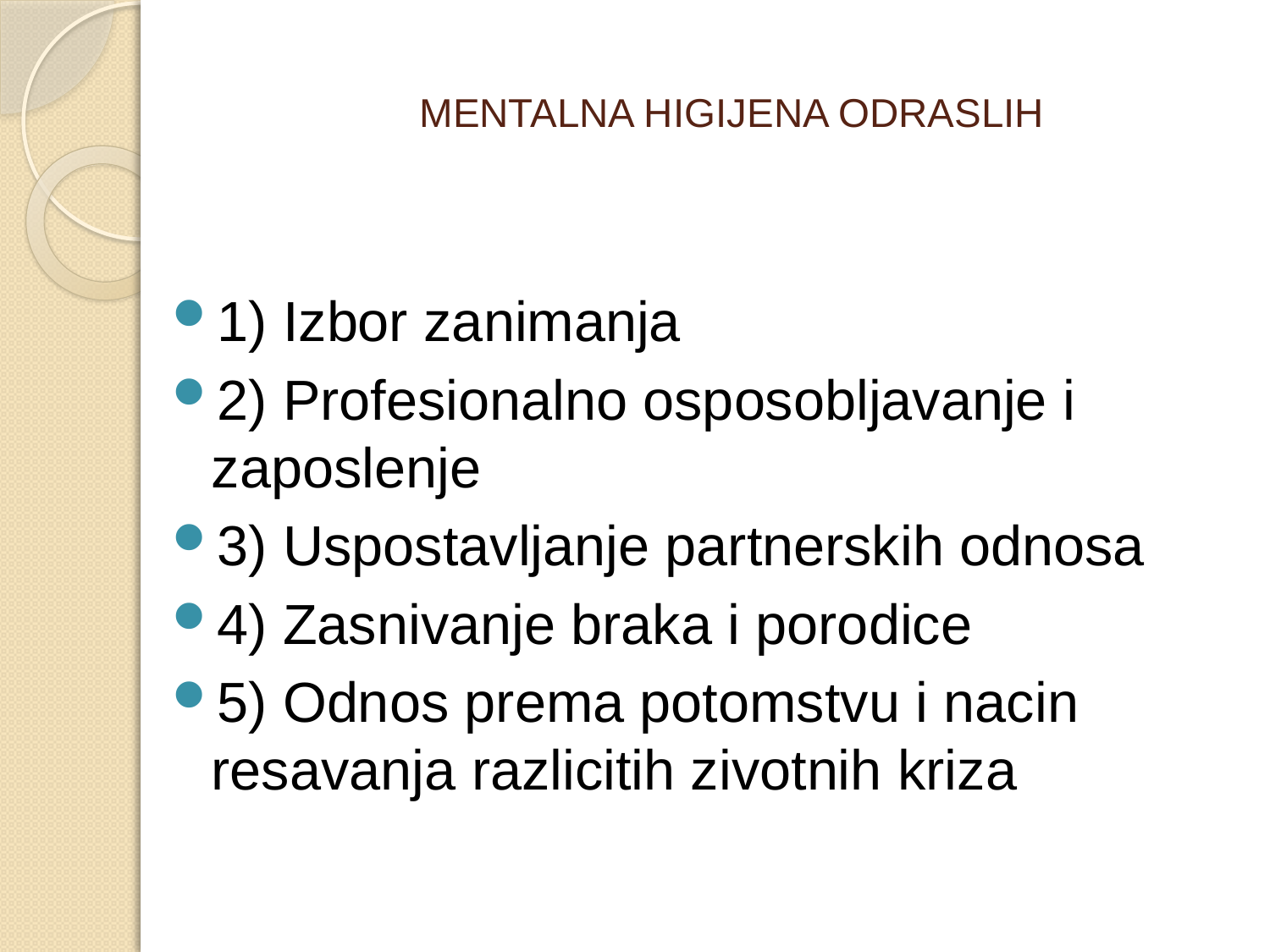

# MENTALNA HIGIJENA ODRASLIH

1) Izbor zanimanja
2) Profesionalno osposobljavanje i zaposlenje
3) Uspostavljanje partnerskih odnosa
4) Zasnivanje braka i porodice
5) Odnos prema potomstvu i nacin resavanja razlicitih zivotnih kriza